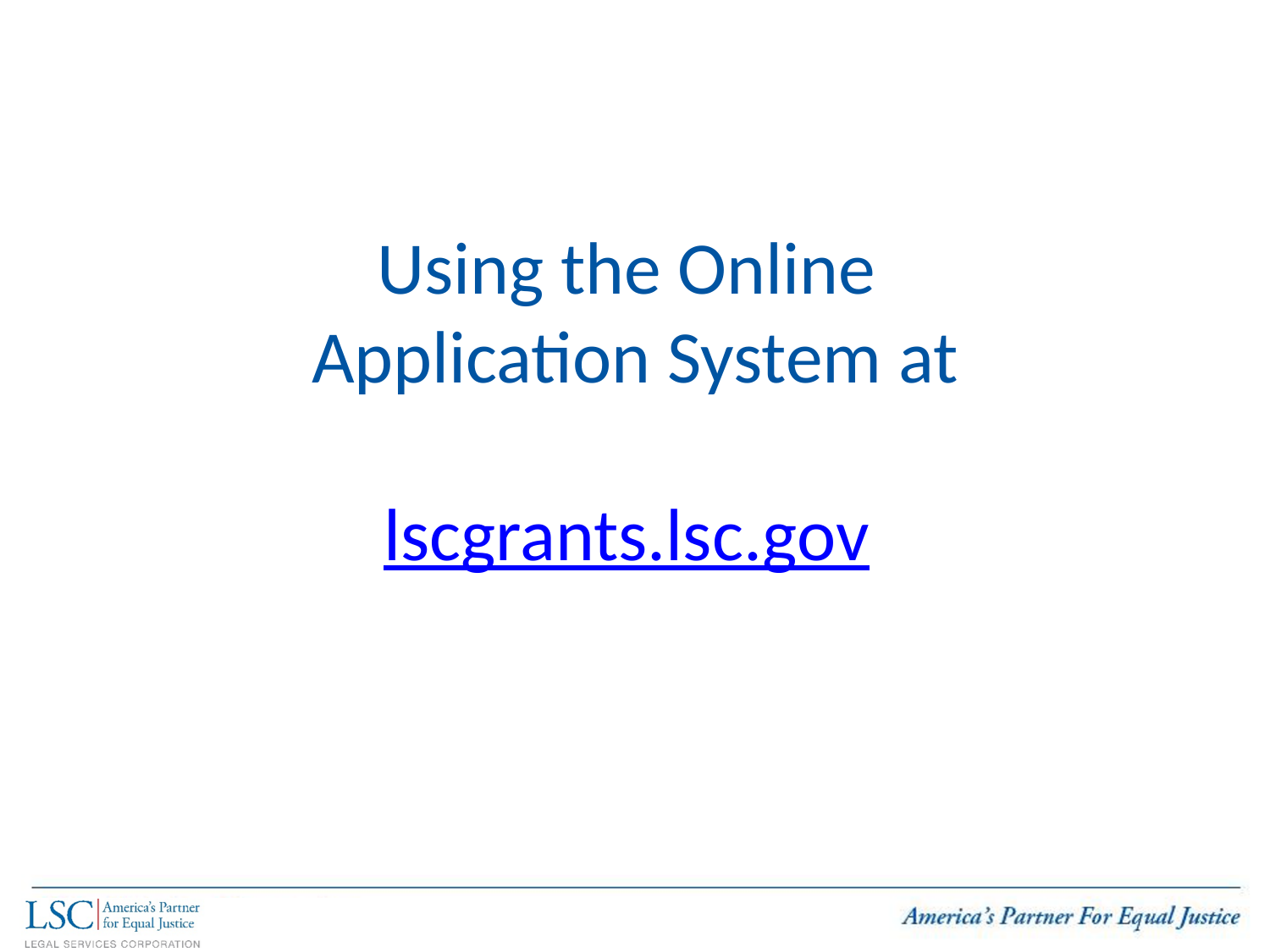

# Using the Online Application System at lscgrants.lsc.gov